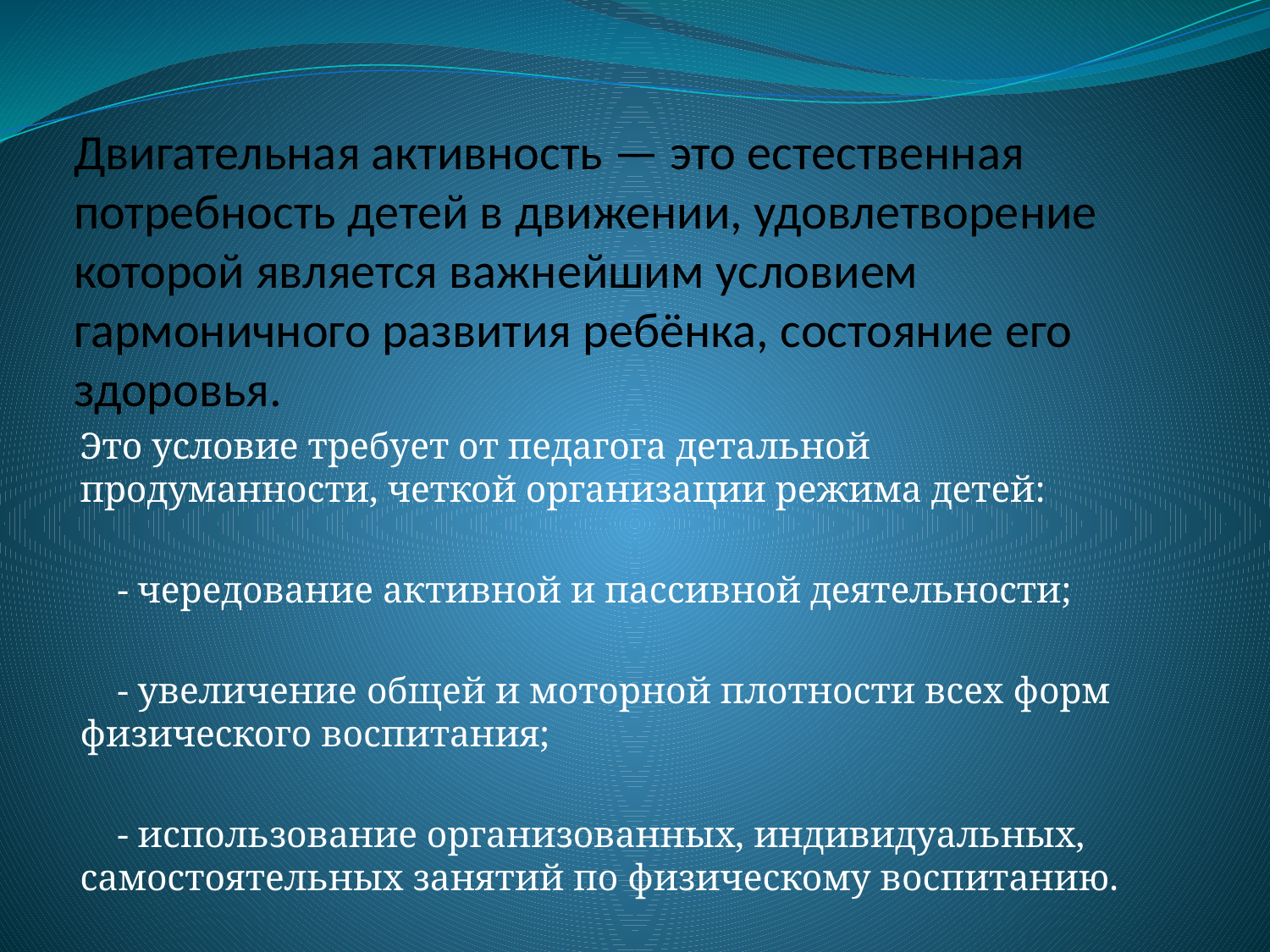

# Двигательная активность — это естественная потребность детей в движении, удовлетворение которой является важнейшим условием гармоничного развития ребёнка, состояние его здоровья.
Это условие требует от педагога детальной продуманности, четкой организации режима детей:

    - чередование активной и пассивной деятельности;

    - увеличение общей и моторной плотности всех форм физического воспитания;

    - использование организованных, индивидуальных, самостоятельных занятий по физическому воспитанию.